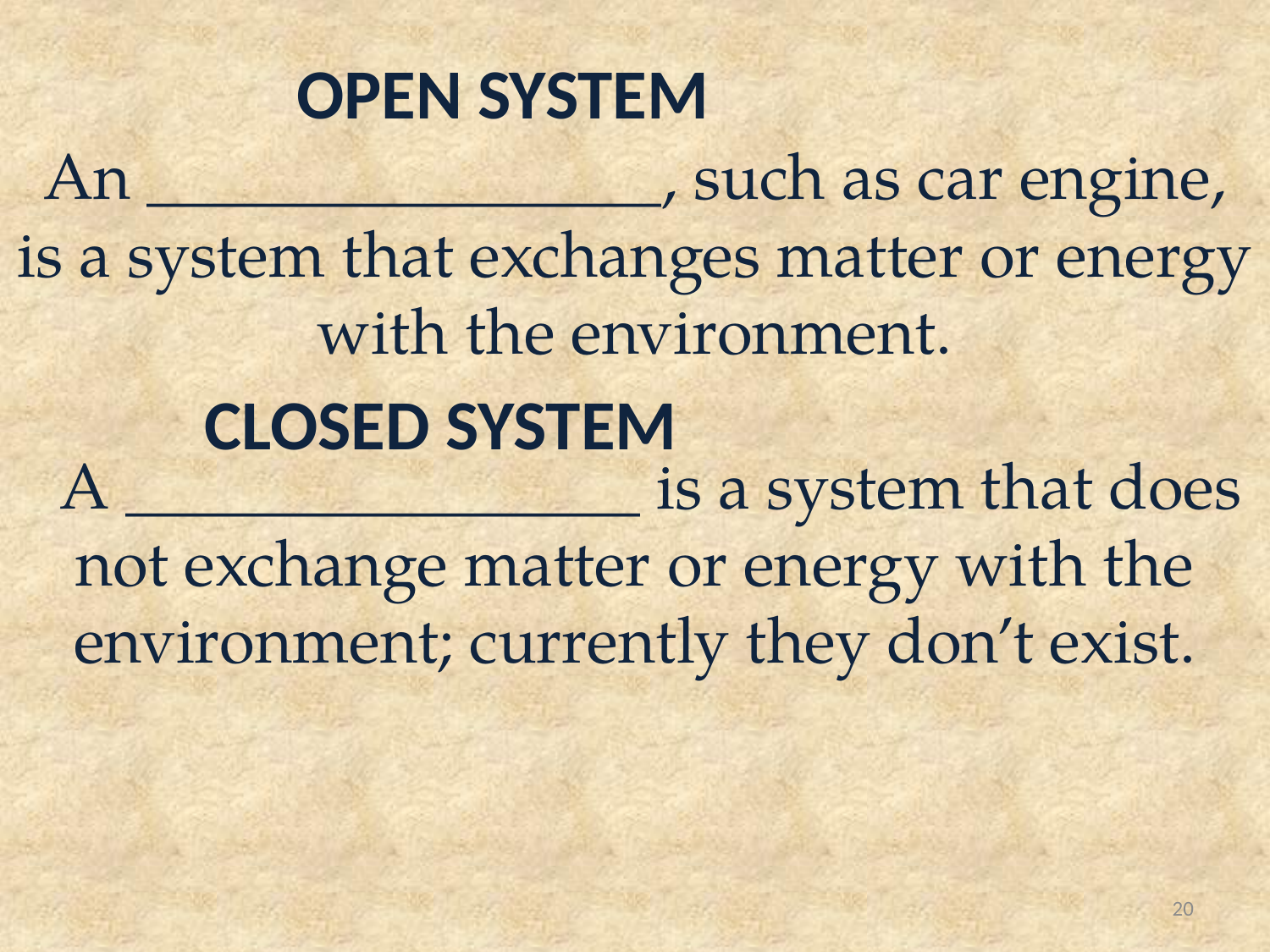

OPEN SYSTEM
# An ________________, such as car engine, is a system that exchanges matter or energy with the environment. A ________________ is a system that does not exchange matter or energy with the environment; currently they don’t exist.
CLOSED SYSTEM
20